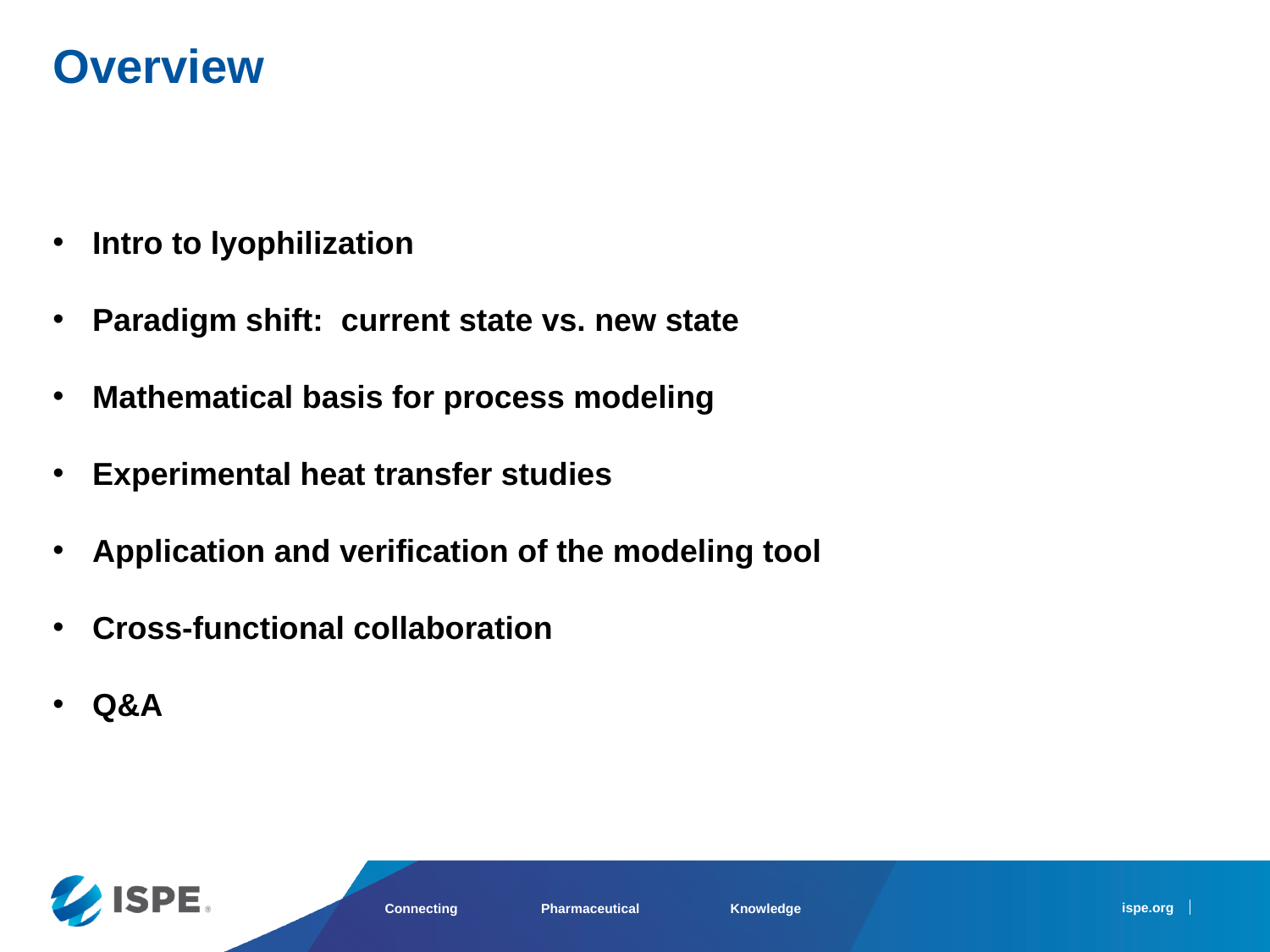

Overview
Intro to lyophilization
Paradigm shift:  current state vs. new state
Mathematical basis for process modeling
Experimental heat transfer studies
Application and verification of the modeling tool
Cross-functional collaboration
Q&A